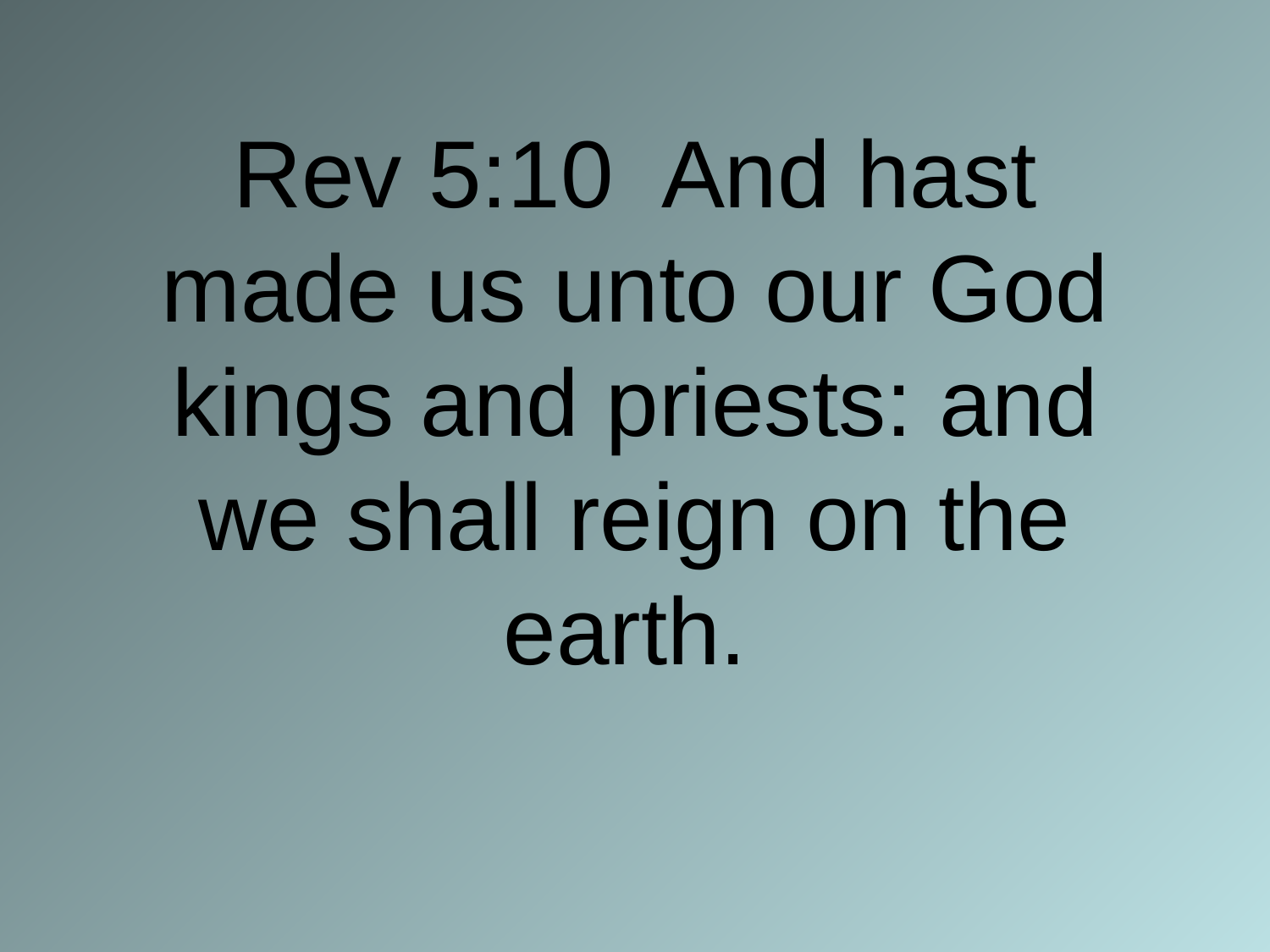

# Rev 5:10  And hast made us unto our God kings and priests: and we shall reign on the earth.